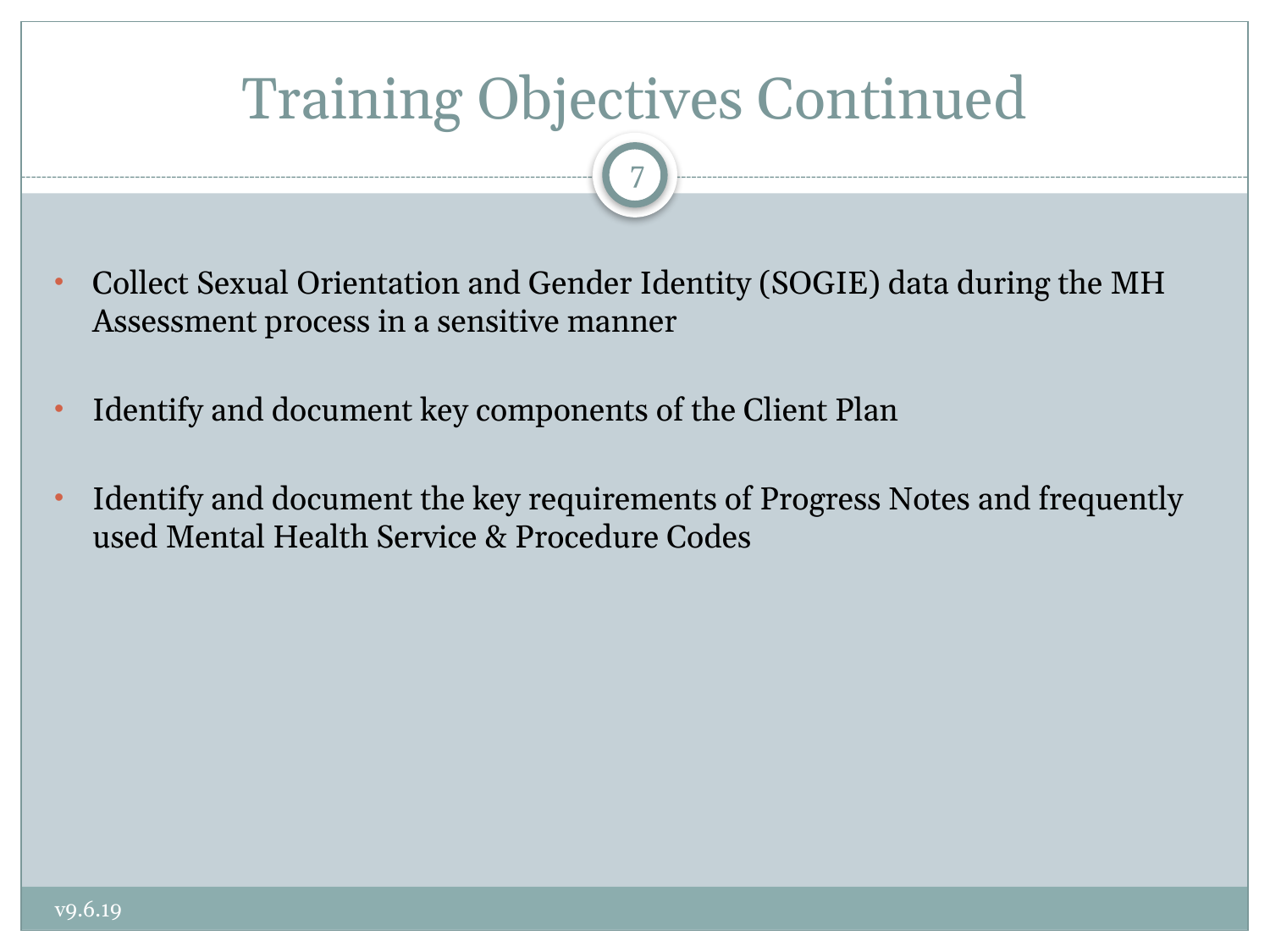

# Training Objectives Continued
7

Collect Sexual Orientation and Gender Identity (SOGIE) data during the MH Assessment process in a sensitive manner

Identify and document key components of the Client Plan

Identify and document the key requirements of Progress Notes and frequently used Mental Health Service & Procedure Codes
v9.6.19